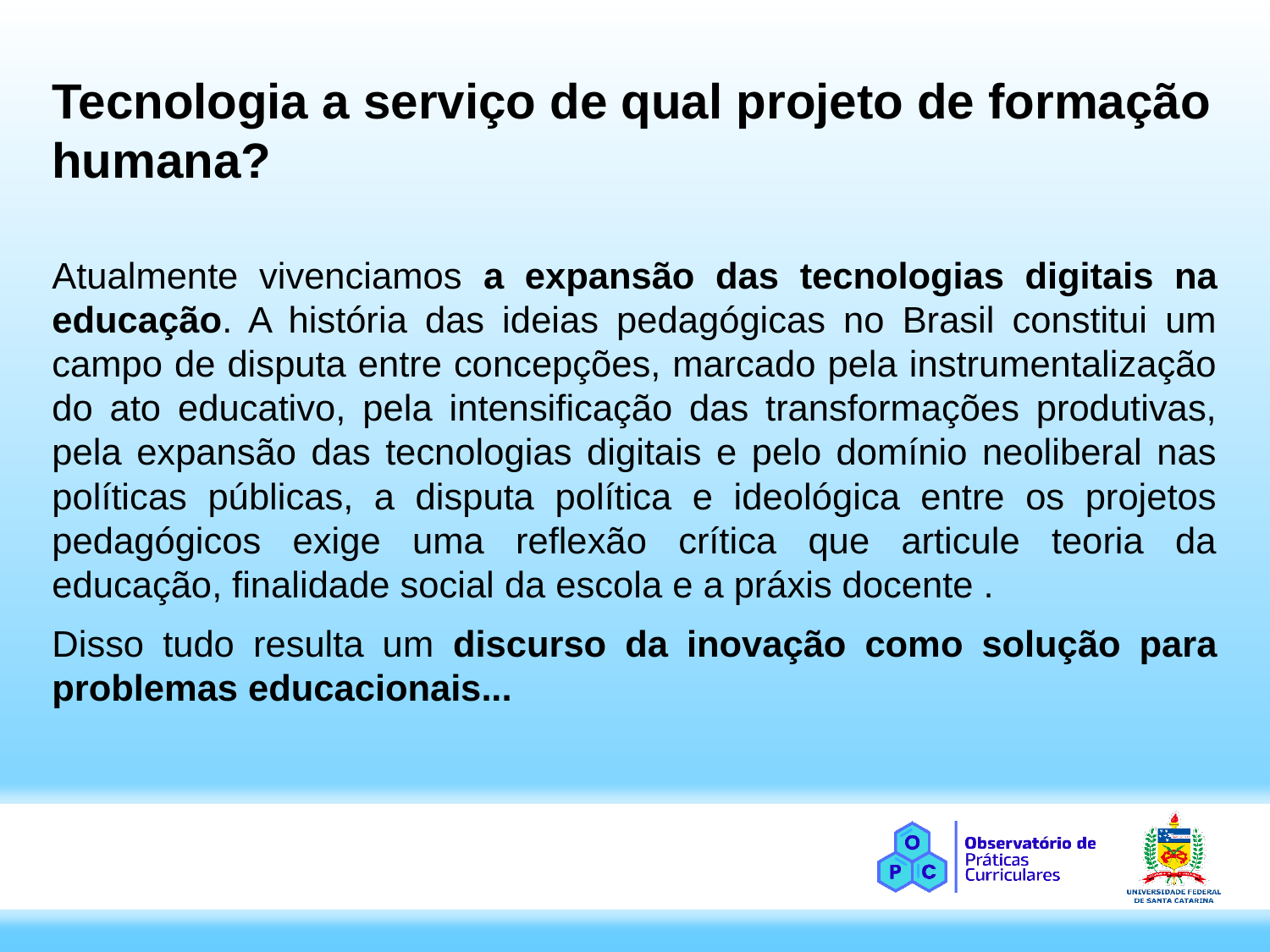

# Tecnologia a serviço de qual projeto de formação humana?
Atualmente vivenciamos a expansão das tecnologias digitais na educação. A história das ideias pedagógicas no Brasil constitui um campo de disputa entre concepções, marcado pela instrumentalização do ato educativo, pela intensificação das transformações produtivas, pela expansão das tecnologias digitais e pelo domínio neoliberal nas políticas públicas, a disputa política e ideológica entre os projetos pedagógicos exige uma reflexão crítica que articule teoria da educação, finalidade social da escola e a práxis docente .
Disso tudo resulta um discurso da inovação como solução para problemas educacionais...